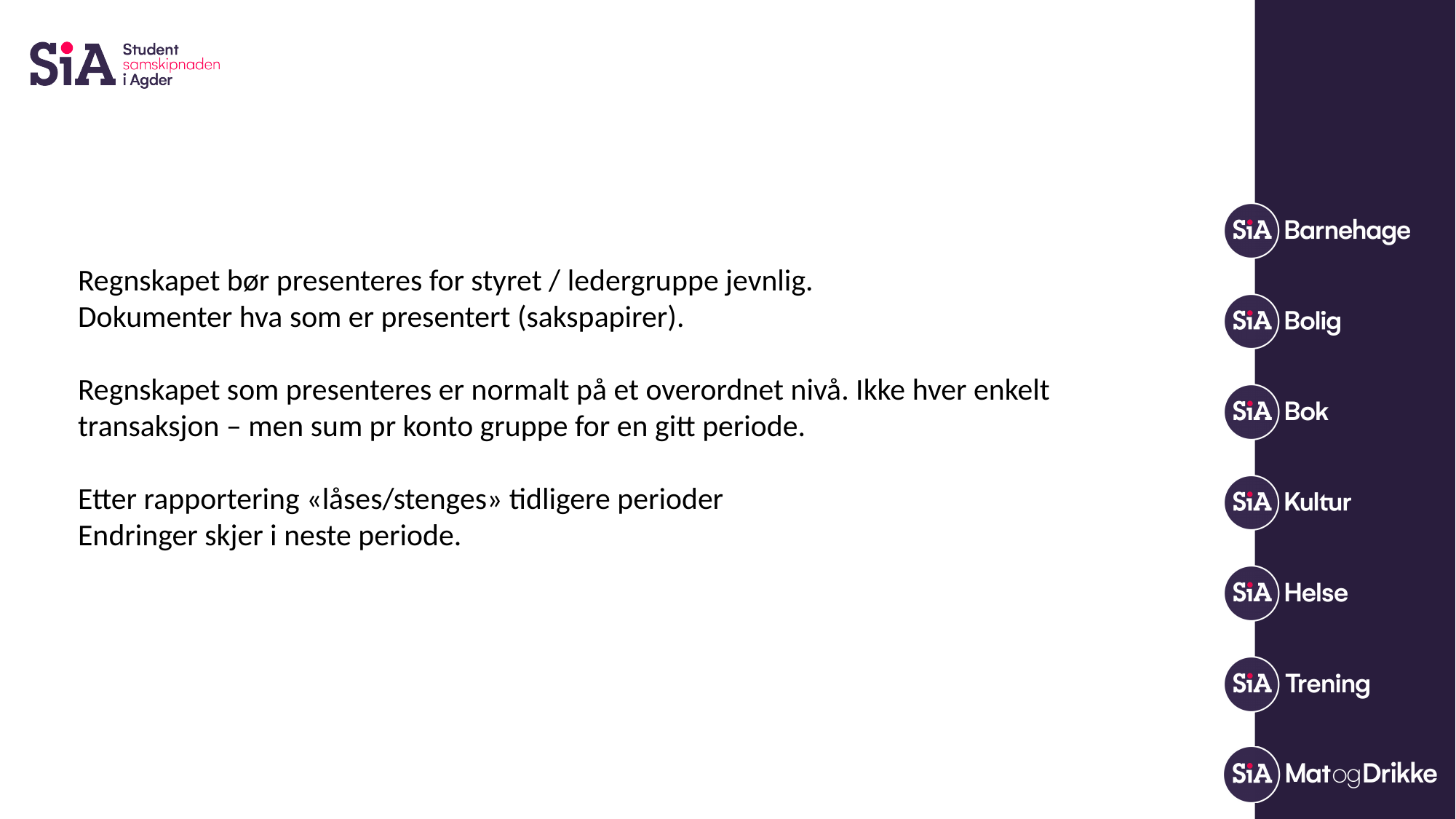

Regnskapet bør presenteres for styret / ledergruppe jevnlig.
Dokumenter hva som er presentert (sakspapirer).

Regnskapet som presenteres er normalt på et overordnet nivå. Ikke hver enkelt transaksjon – men sum pr konto gruppe for en gitt periode.

Etter rapportering «låses/stenges» tidligere perioder
Endringer skjer i neste periode.